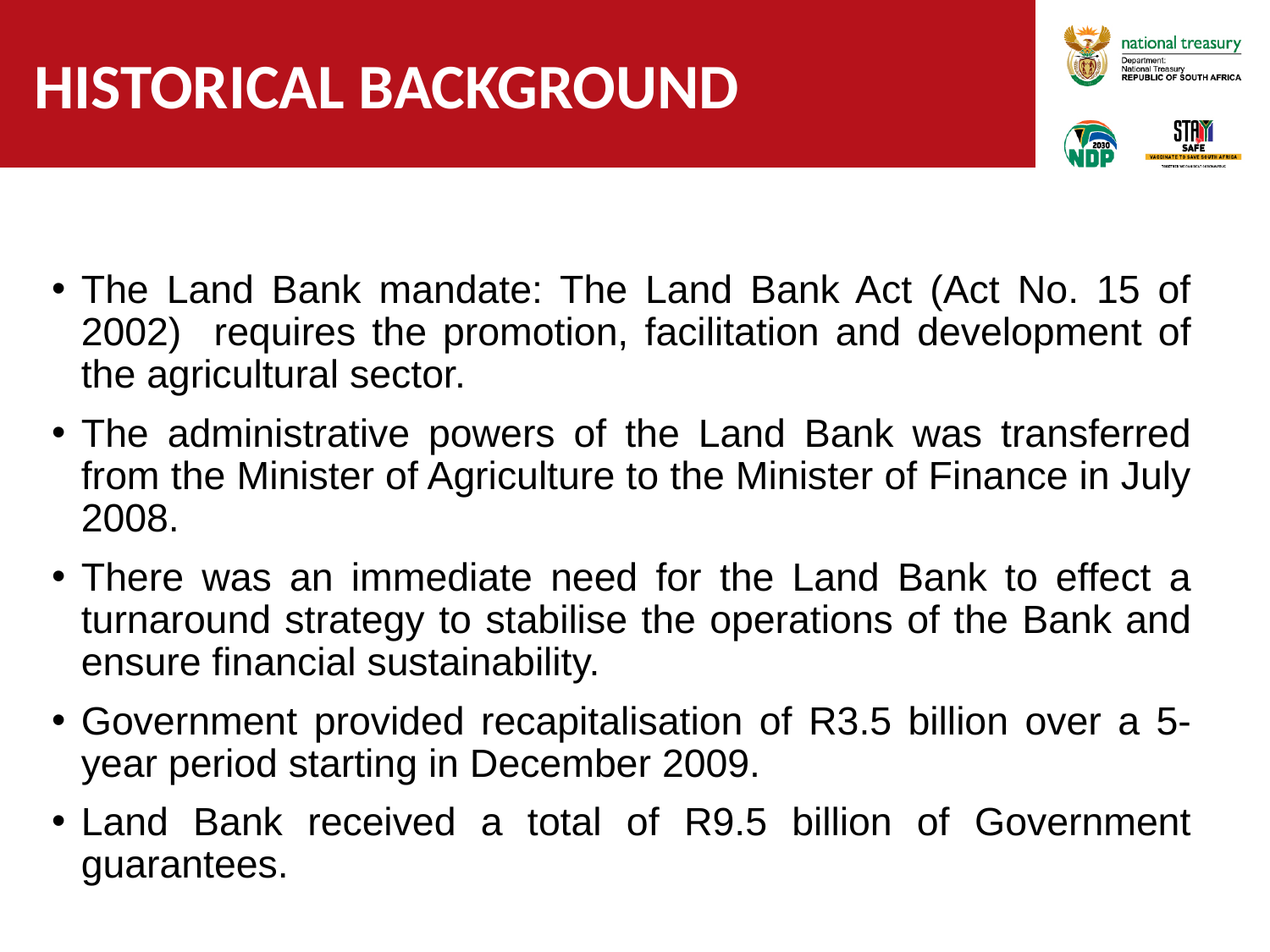

# HISTORICAL background

The Land Bank mandate: The Land Bank Act (Act No. 15 of 2002)  requires the promotion, facilitation and development of the agricultural sector.
The administrative powers of the Land Bank was transferred from the Minister of Agriculture to the Minister of Finance in July 2008.
There was an immediate need for the Land Bank to effect a turnaround strategy to stabilise the operations of the Bank and ensure financial sustainability.
Government provided recapitalisation of R3.5 billion over a 5-year period starting in December 2009.
Land Bank received a total of R9.5 billion of Government guarantees.